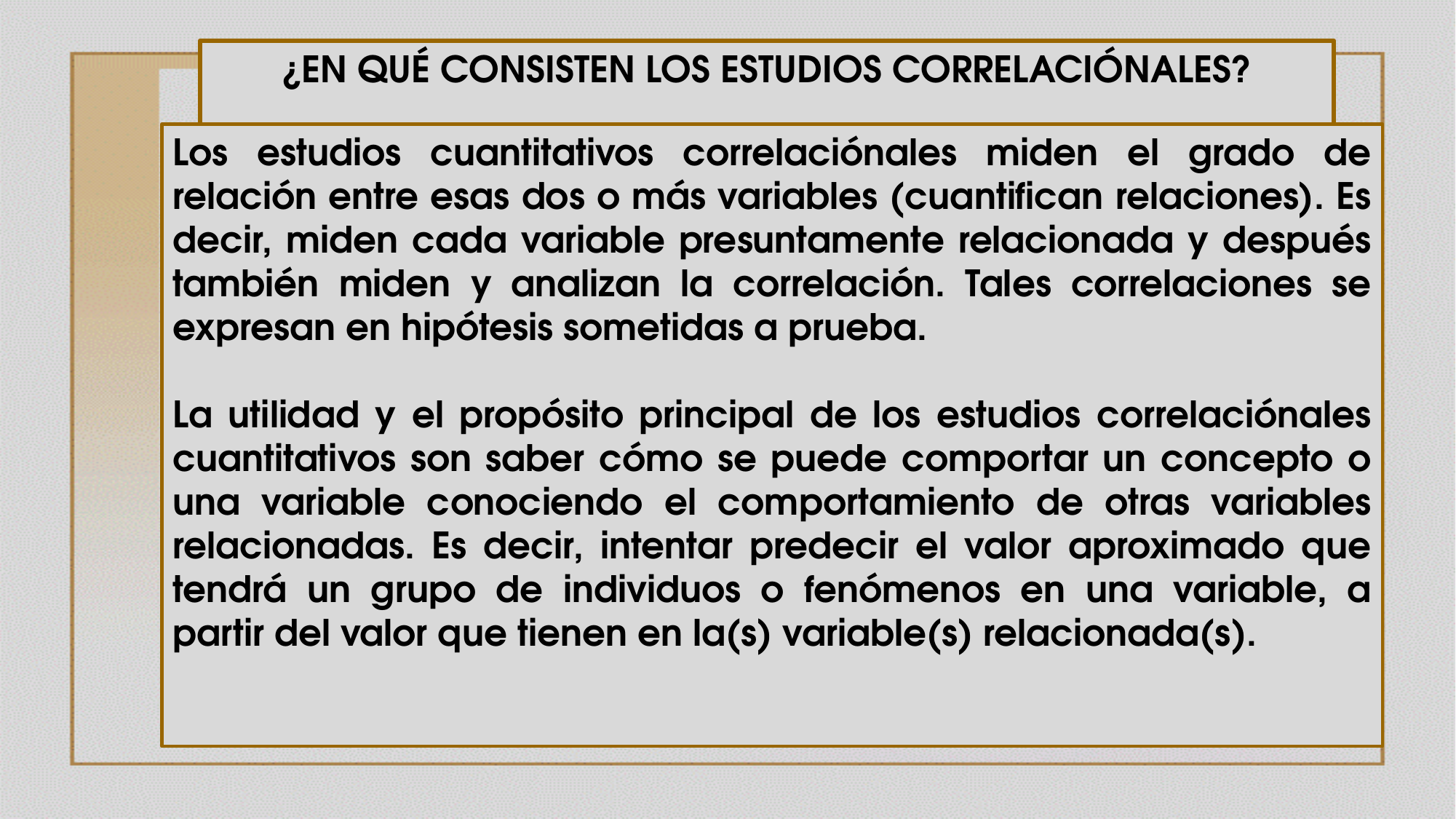

¿EN QUÉ CONSISTEN LOS ESTUDIOS CORRELACIÓNALES?

Los estudios cuantitativos correlaciónales miden el grado de relación entre esas dos o más variables (cuantifican relaciones). Es decir, miden cada variable presuntamente relacionada y después también miden y analizan la correlación. Tales correlaciones se expresan en hipótesis sometidas a prueba.

La utilidad y el propósito principal de los estudios correlaciónales cuantitativos son saber cómo se puede comportar un concepto o una variable conociendo el comportamiento de otras variables relacionadas. Es decir, intentar predecir el valor aproximado que tendrá un grupo de individuos o fenómenos en una variable, a partir del valor que tienen en la(s) variable(s) relacionada(s).